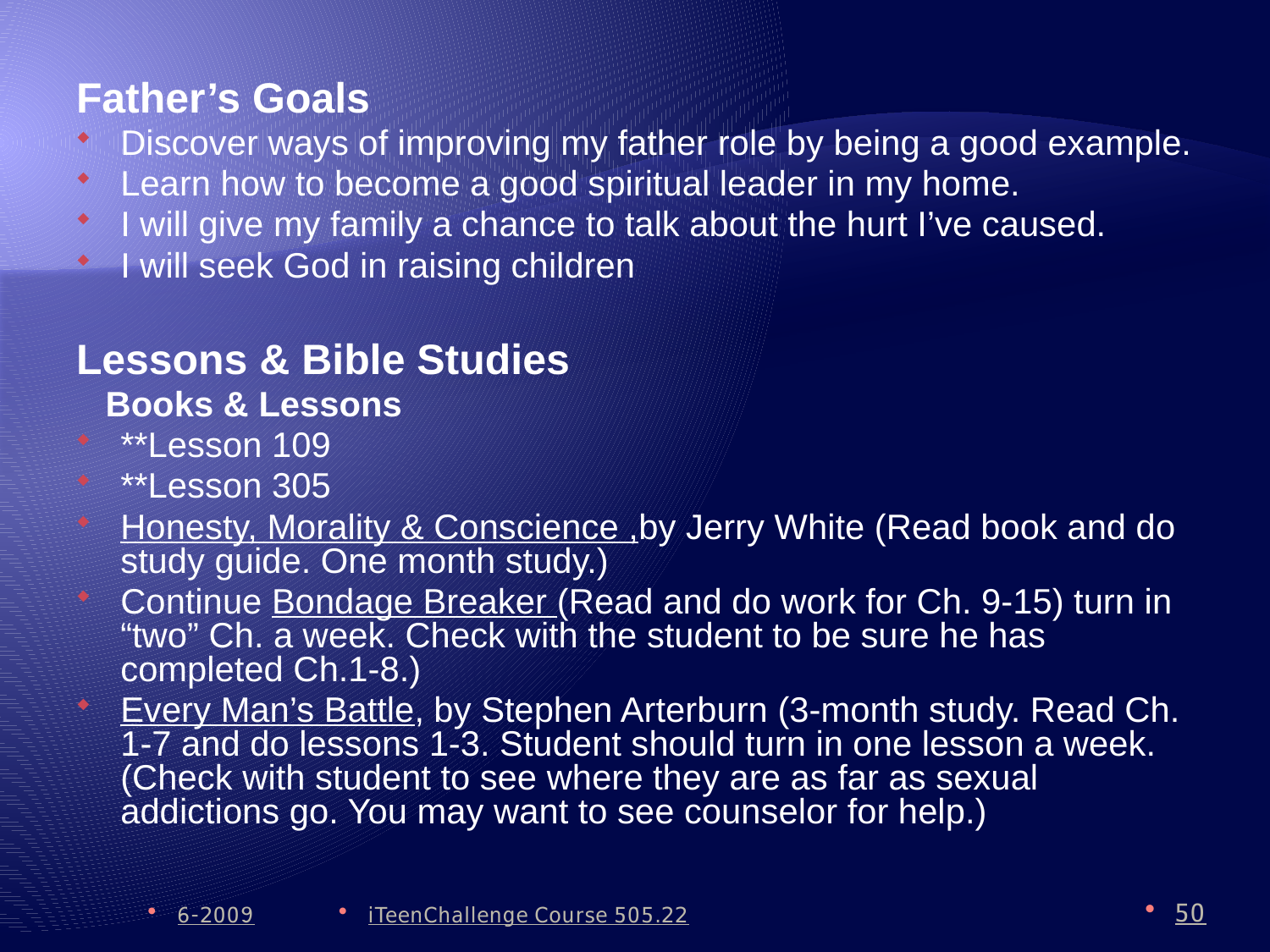

Father’s Goals
Discover ways of improving my father role by being a good example.
Learn how to become a good spiritual leader in my home.
I will give my family a chance to talk about the hurt I’ve caused.
I will seek God in raising children

Lessons & Bible Studies
   Books & Lessons
**Lesson 109
**Lesson 305
Honesty, Morality & Conscience ,by Jerry White (Read book and do study guide. One month study.)
Continue Bondage Breaker (Read and do work for Ch. 9-15) turn in “two” Ch. a week. Check with the student to be sure he has completed Ch.1-8.)
Every Man’s Battle, by Stephen Arterburn (3-month study. Read Ch. 1-7 and do lessons 1-3. Student should turn in one lesson a week. (Check with student to see where they are as far as sexual addictions go. You may want to see counselor for help.)
6-2009
iTeenChallenge Course 505.22
50